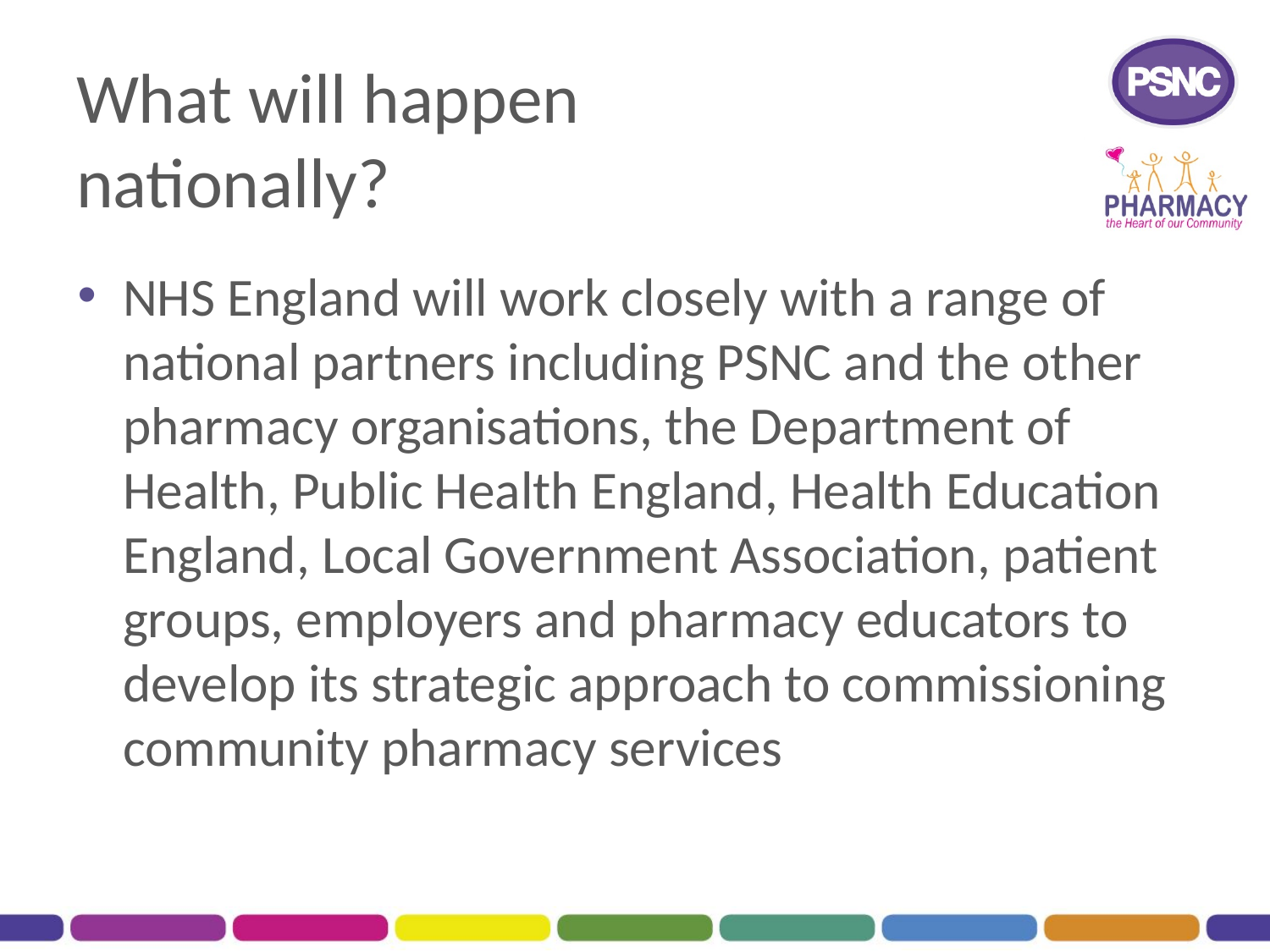

# What will happen nationally?
NHS England will work closely with a range of national partners including PSNC and the other pharmacy organisations, the Department of Health, Public Health England, Health Education England, Local Government Association, patient groups, employers and pharmacy educators to develop its strategic approach to commissioning community pharmacy services